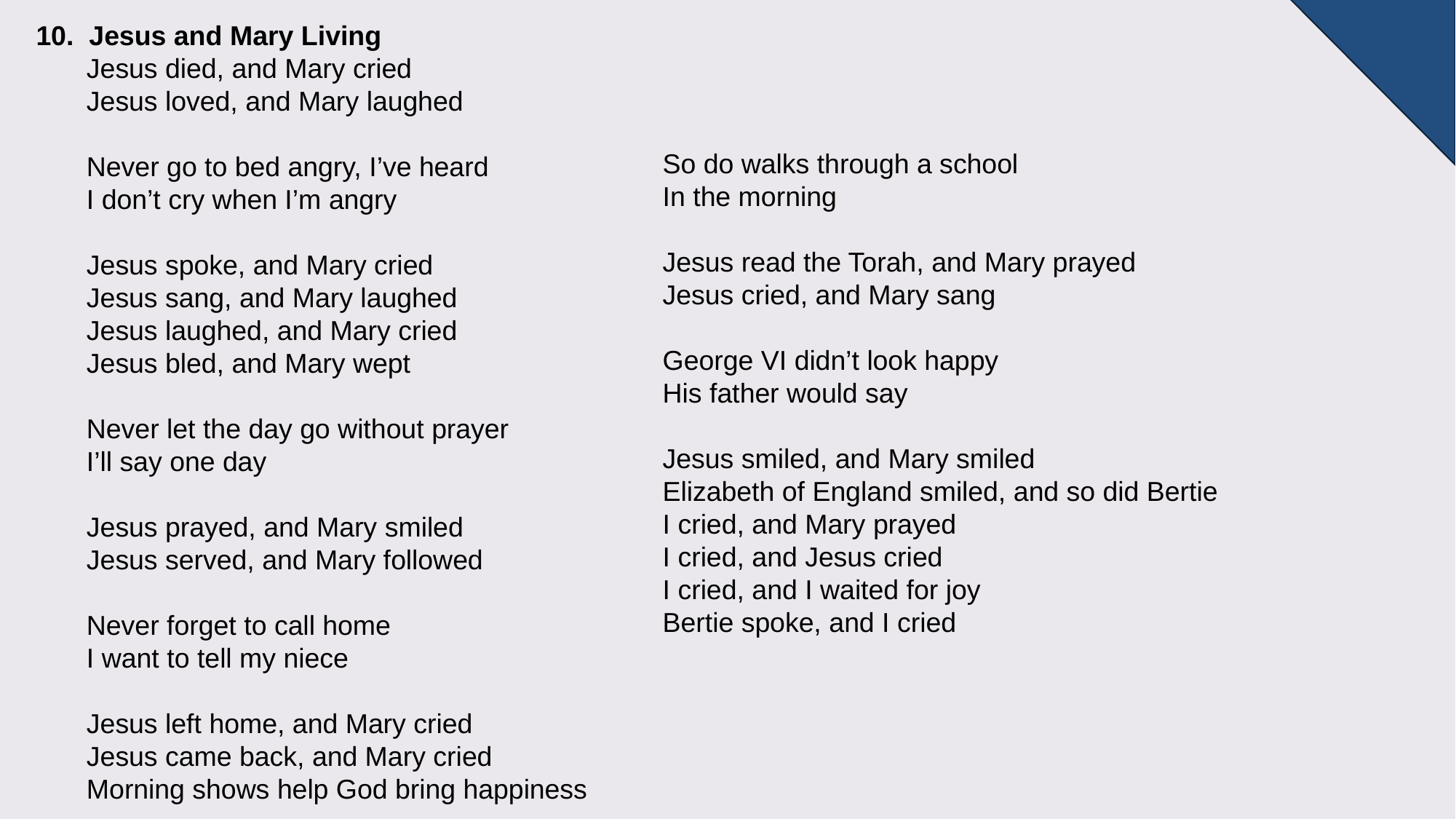

10.  Jesus and Mary Living

Jesus died, and Mary cried
Jesus loved, and Mary laughed

Never go to bed angry, I’ve heard
I don’t cry when I’m angry

Jesus spoke, and Mary cried
Jesus sang, and Mary laughed
Jesus laughed, and Mary cried
Jesus bled, and Mary wept

Never let the day go without prayer
I’ll say one day

Jesus prayed, and Mary smiled
Jesus served, and Mary followed

Never forget to call home
I want to tell my niece

Jesus left home, and Mary cried
Jesus came back, and Mary cried
Morning shows help God bring happiness

So do walks through a school
In the morning

Jesus read the Torah, and Mary prayed
Jesus cried, and Mary sang

George VI didn’t look happy
His father would say

Jesus smiled, and Mary smiled
Elizabeth of England smiled, and so did Bertie
I cried, and Mary prayed
I cried, and Jesus cried
I cried, and I waited for joy
Bertie spoke, and I cried